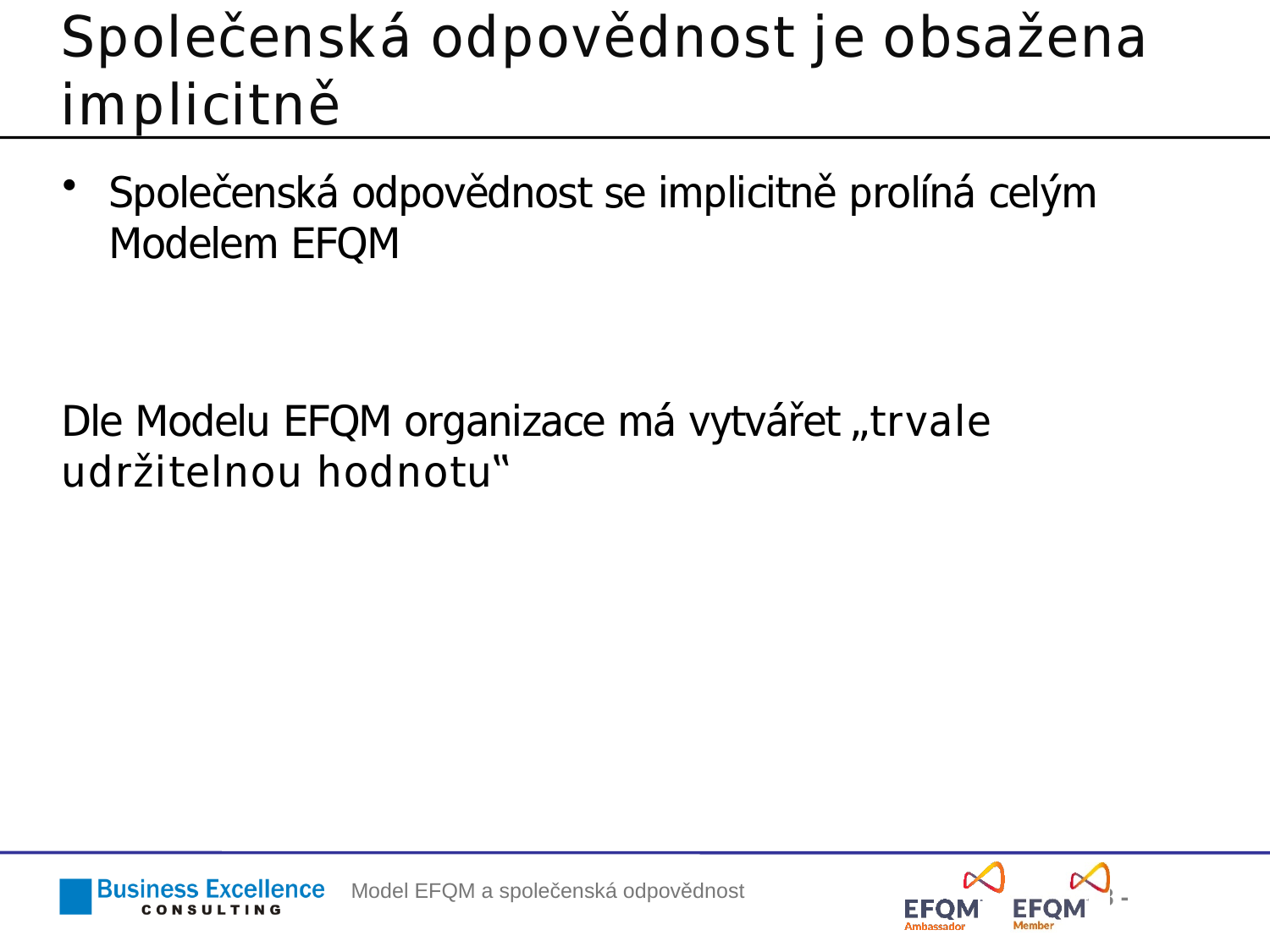

# Společenská odpovědnost je obsažena implicitně
Společenská odpovědnost se implicitně prolíná celým Modelem EFQM

Dle Modelu EFQM organizace má vytvářet „trvale udržitelnou hodnotu“